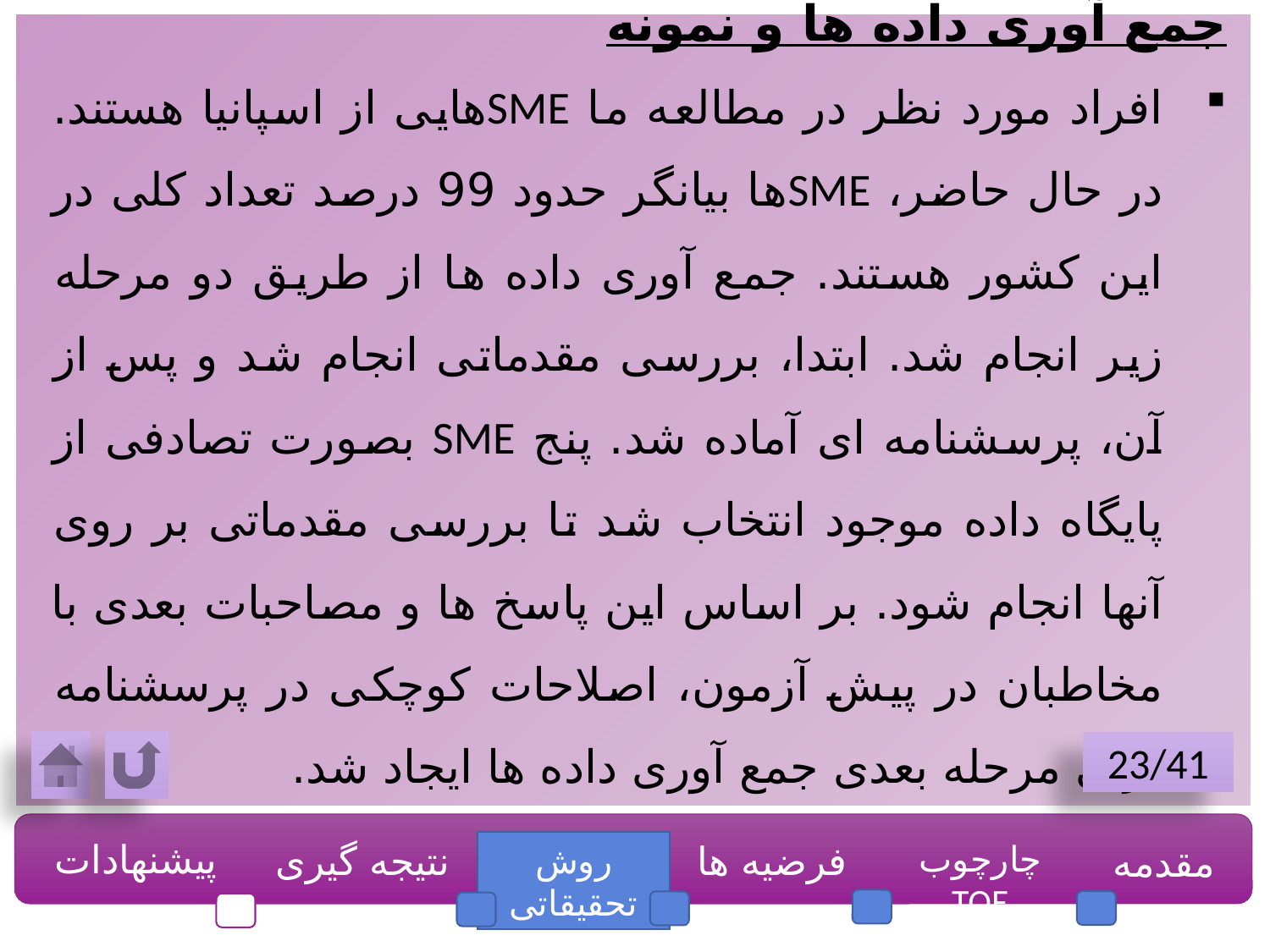

جمع آوری داده ها و نمونه
افراد مورد نظر در مطالعه ما SMEهایی از اسپانیا هستند. در حال حاضر، SMEها بیانگر حدود 99 درصد تعداد کلی در این کشور هستند. جمع آوری داده ها از طریق دو مرحله زیر انجام شد. ابتدا، بررسی مقدماتی انجام شد و پس از آن، پرسشنامه ای آماده شد. پنج SME بصورت تصادفی از پایگاه داده موجود انتخاب شد تا بررسی مقدماتی بر روی آنها انجام شود. بر اساس این پاسخ ها و مصاحبات بعدی با مخاطبان در پیش آزمون، اصلاحات کوچکی در پرسشنامه برای مرحله بعدی جمع آوری داده ها ایجاد شد.

23/41

پیشنهادات
نتیجه گیری
فرضیه ها
چارچوب TOE
مقدمه
روش تحقیقاتی